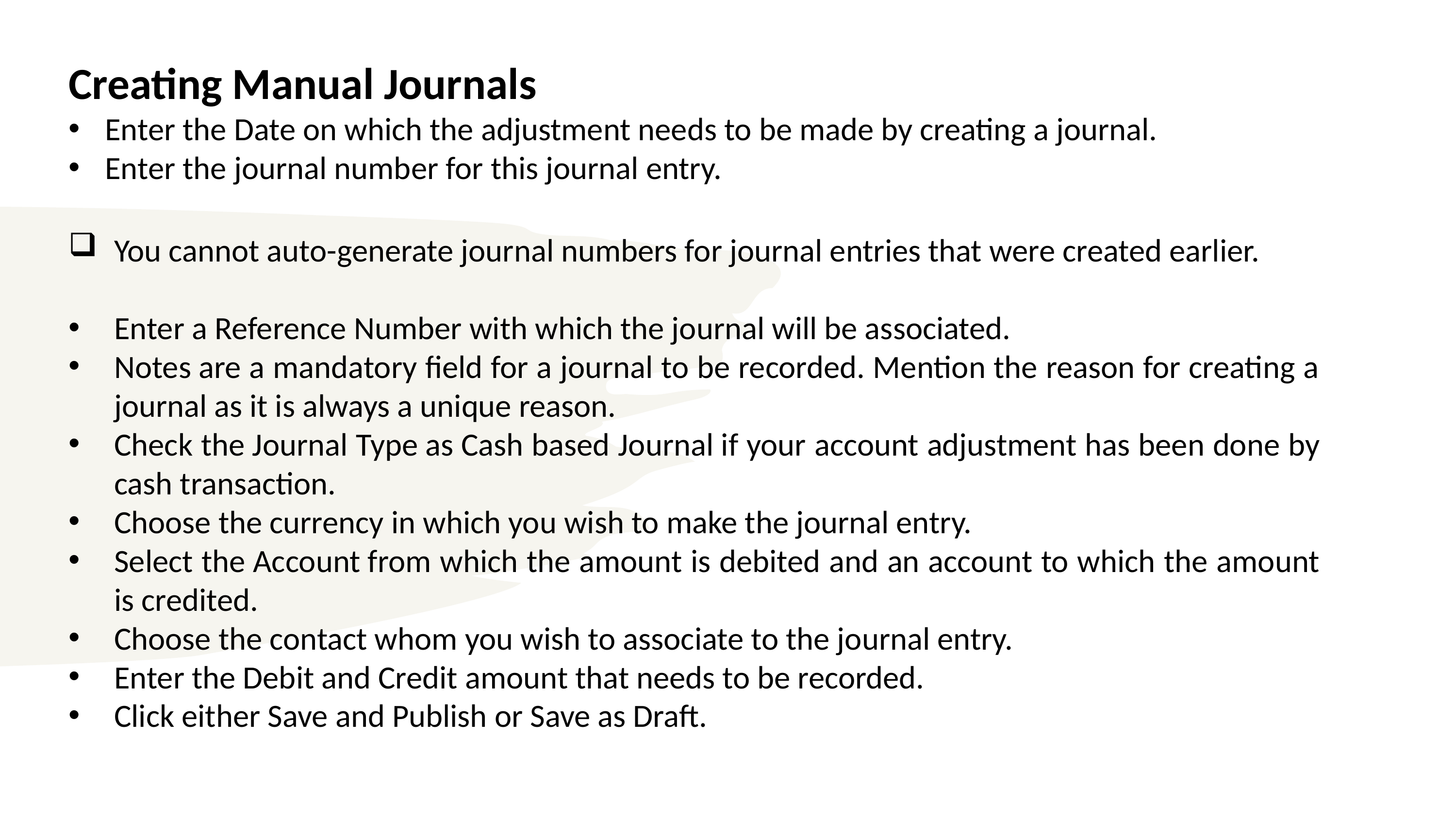

Creating Manual Journals
Enter the Date on which the adjustment needs to be made by creating a journal.
Enter the journal number for this journal entry.

You cannot auto-generate journal numbers for journal entries that were created earlier.

Enter a Reference Number with which the journal will be associated.
Notes are a mandatory field for a journal to be recorded. Mention the reason for creating a journal as it is always a unique reason.
Check the Journal Type as Cash based Journal if your account adjustment has been done by cash transaction.
Choose the currency in which you wish to make the journal entry.
Select the Account from which the amount is debited and an account to which the amount is credited.
Choose the contact whom you wish to associate to the journal entry.
Enter the Debit and Credit amount that needs to be recorded.
Click either Save and Publish or Save as Draft.